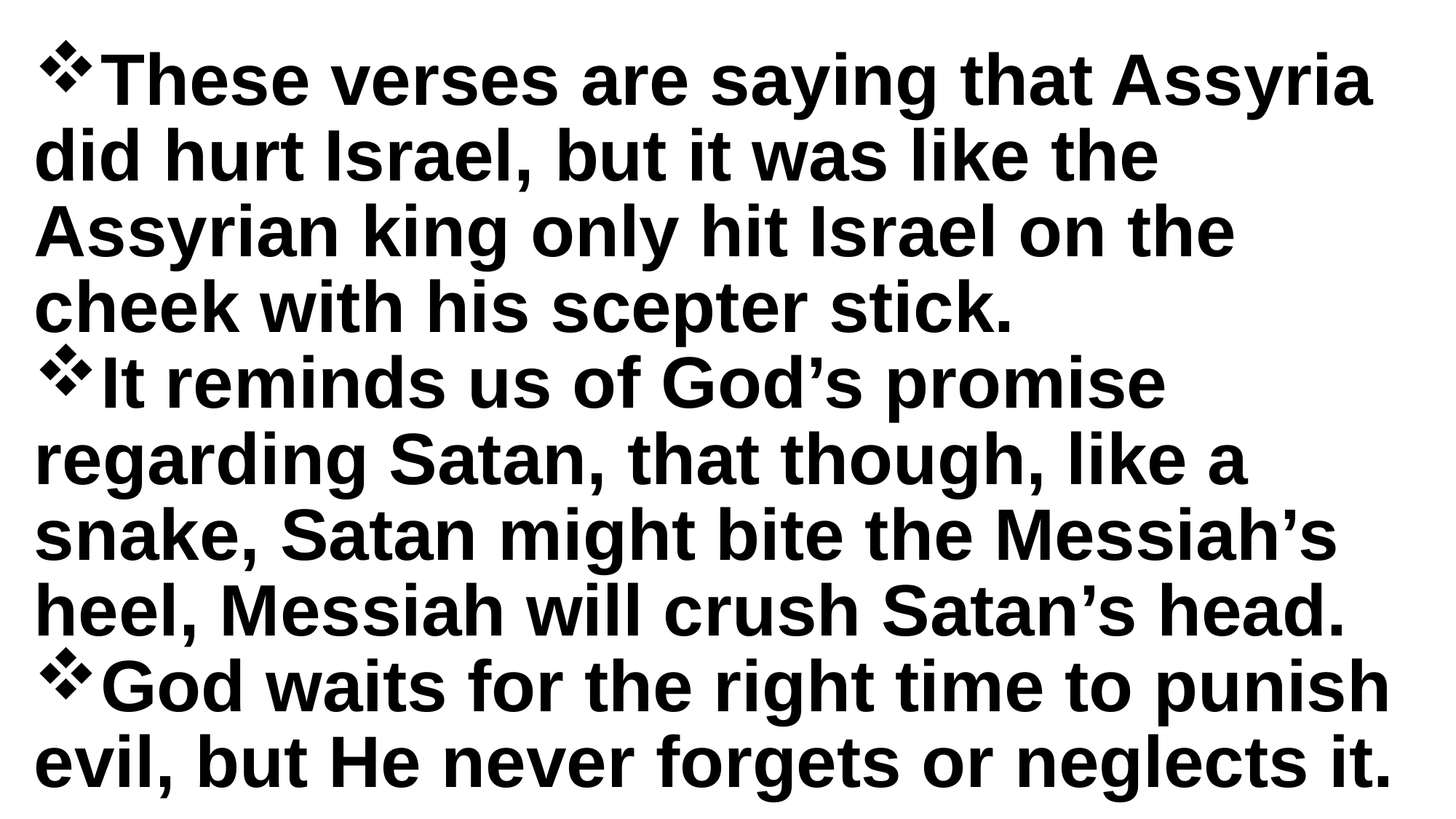

These verses are saying that Assyria did hurt Israel, but it was like the Assyrian king only hit Israel on the cheek with his scepter stick.
It reminds us of God’s promise regarding Satan, that though, like a snake, Satan might bite the Messiah’s heel, Messiah will crush Satan’s head.
God waits for the right time to punish evil, but He never forgets or neglects it.